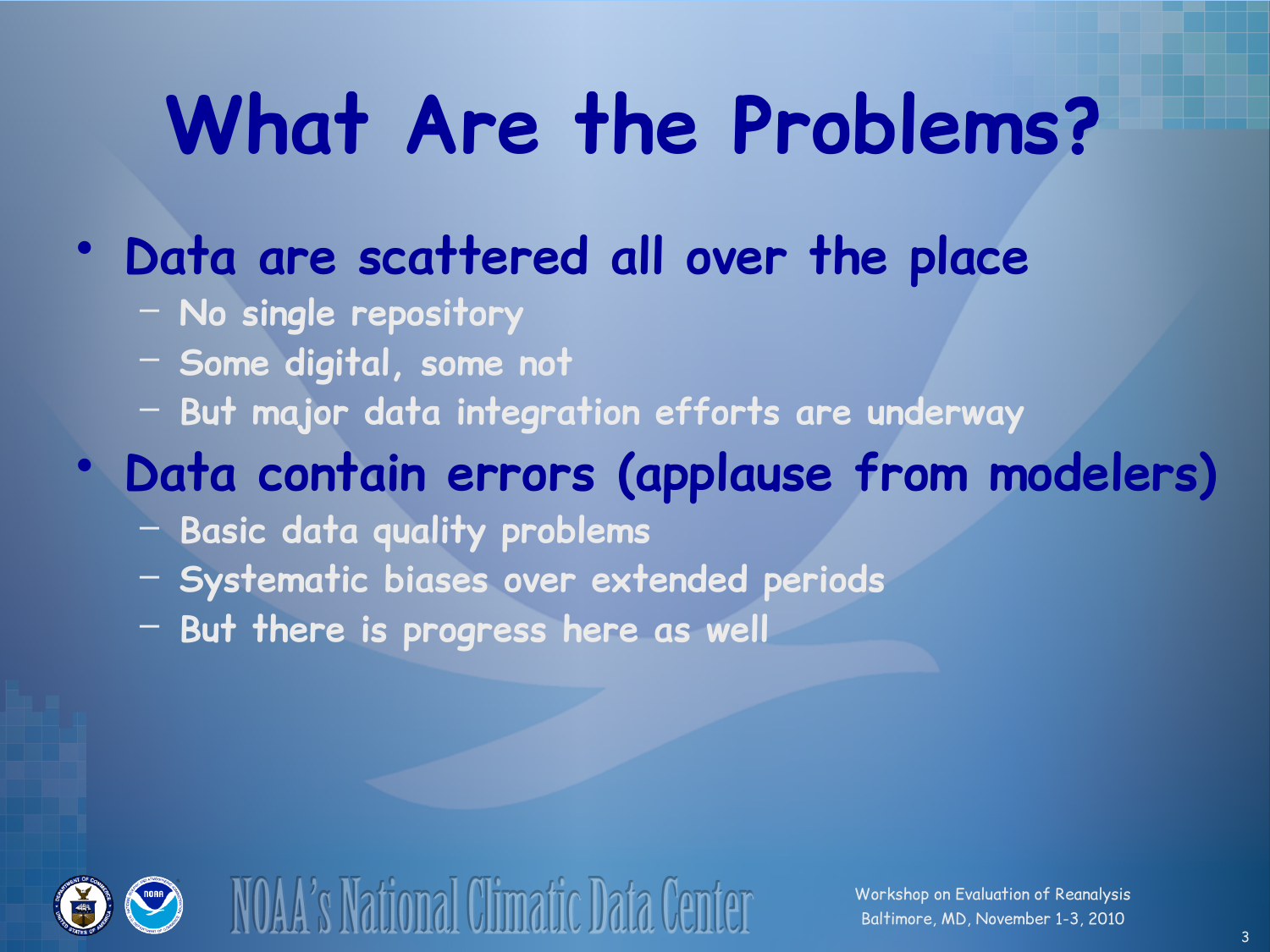

# What Are the Problems?
Data are scattered all over the place
No single repository
Some digital, some not
But major data integration efforts are underway
Data contain errors (applause from modelers)
Basic data quality problems
Systematic biases over extended periods
But there is progress here as well